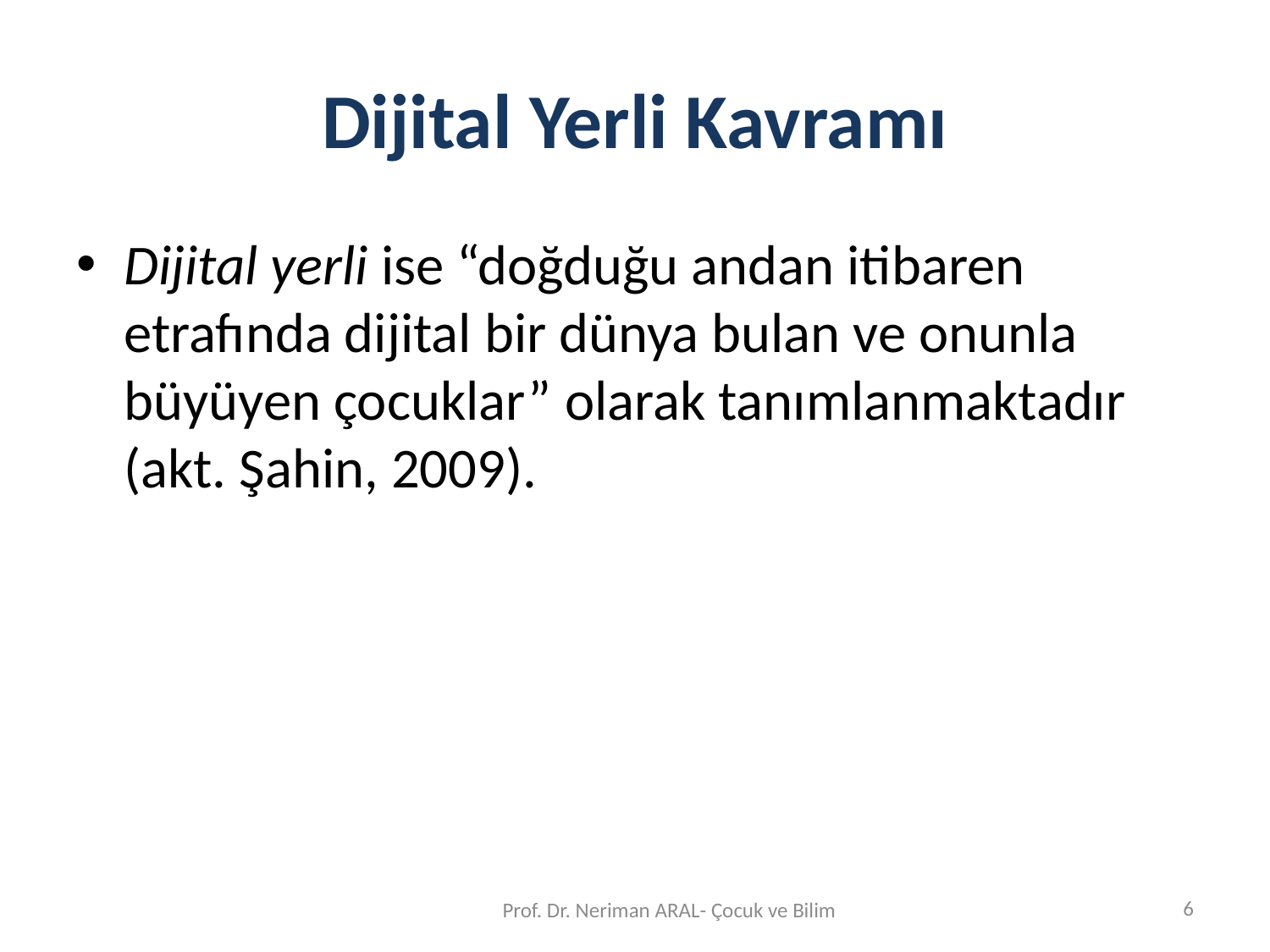

# Dijital Yerli Kavramı
Dijital yerli ise “doğduğu andan itibaren etrafında dijital bir dünya bulan ve onunla büyüyen çocuklar” olarak tanımlanmaktadır (akt. Şahin, 2009).

6
Prof. Dr. Neriman ARAL- Çocuk ve Bilim